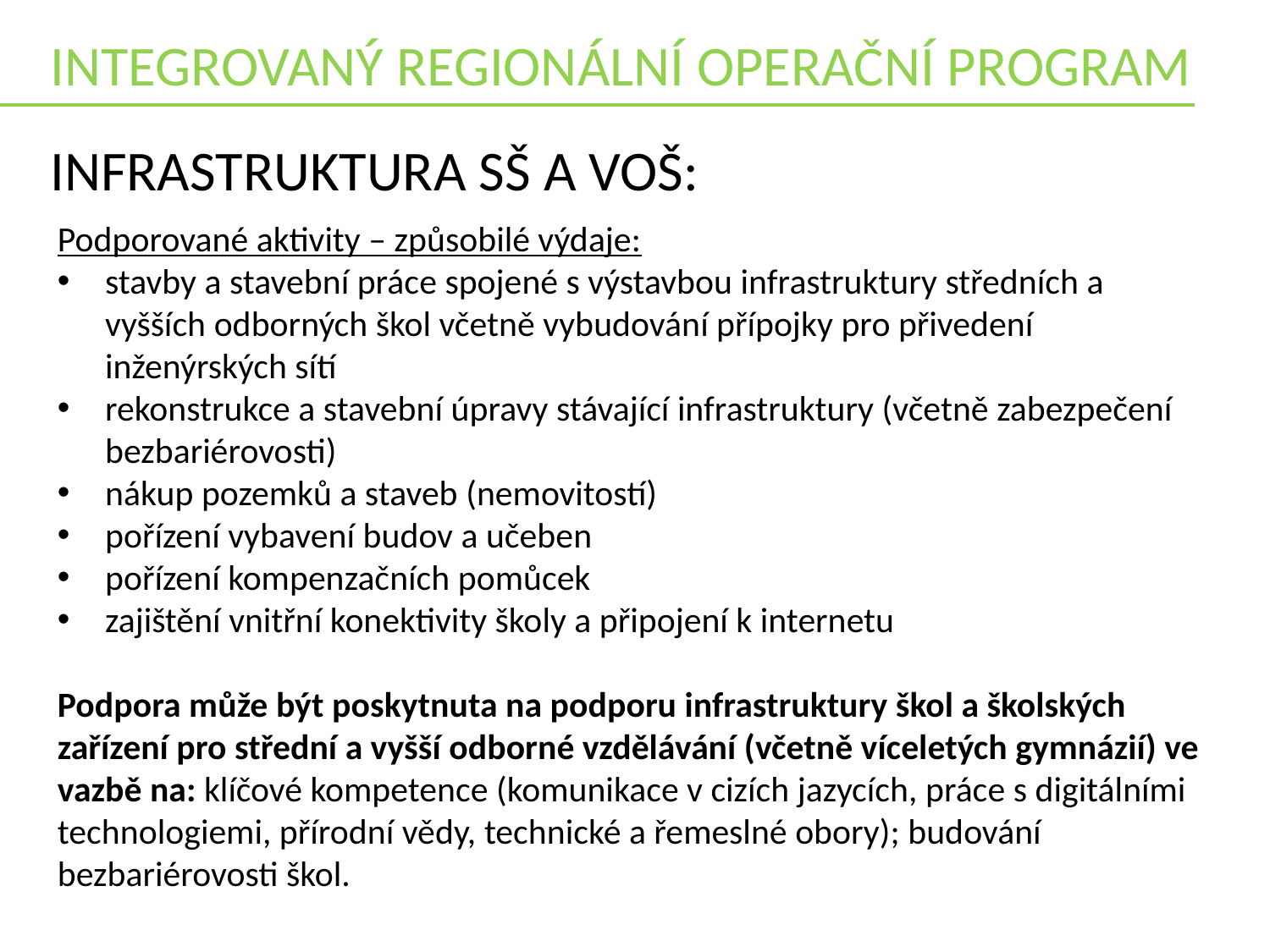

INTEGROVANÝ REGIONÁLNÍ OPERAČNÍ PROGRAM
Infrastruktura sŠ a VOš:
Podporované aktivity – způsobilé výdaje:
stavby a stavební práce spojené s výstavbou infrastruktury středních a vyšších odborných škol včetně vybudování přípojky pro přivedení inženýrských sítí
rekonstrukce a stavební úpravy stávající infrastruktury (včetně zabezpečení bezbariérovosti)
nákup pozemků a staveb (nemovitostí)
pořízení vybavení budov a učeben
pořízení kompenzačních pomůcek
zajištění vnitřní konektivity školy a připojení k internetu

Podpora může být poskytnuta na podporu infrastruktury škol a školských zařízení pro střední a vyšší odborné vzdělávání (včetně víceletých gymnázií) ve vazbě na: klíčové kompetence (komunikace v cizích jazycích, práce s digitálními technologiemi, přírodní vědy, technické a řemeslné obory); budování bezbariérovosti škol.